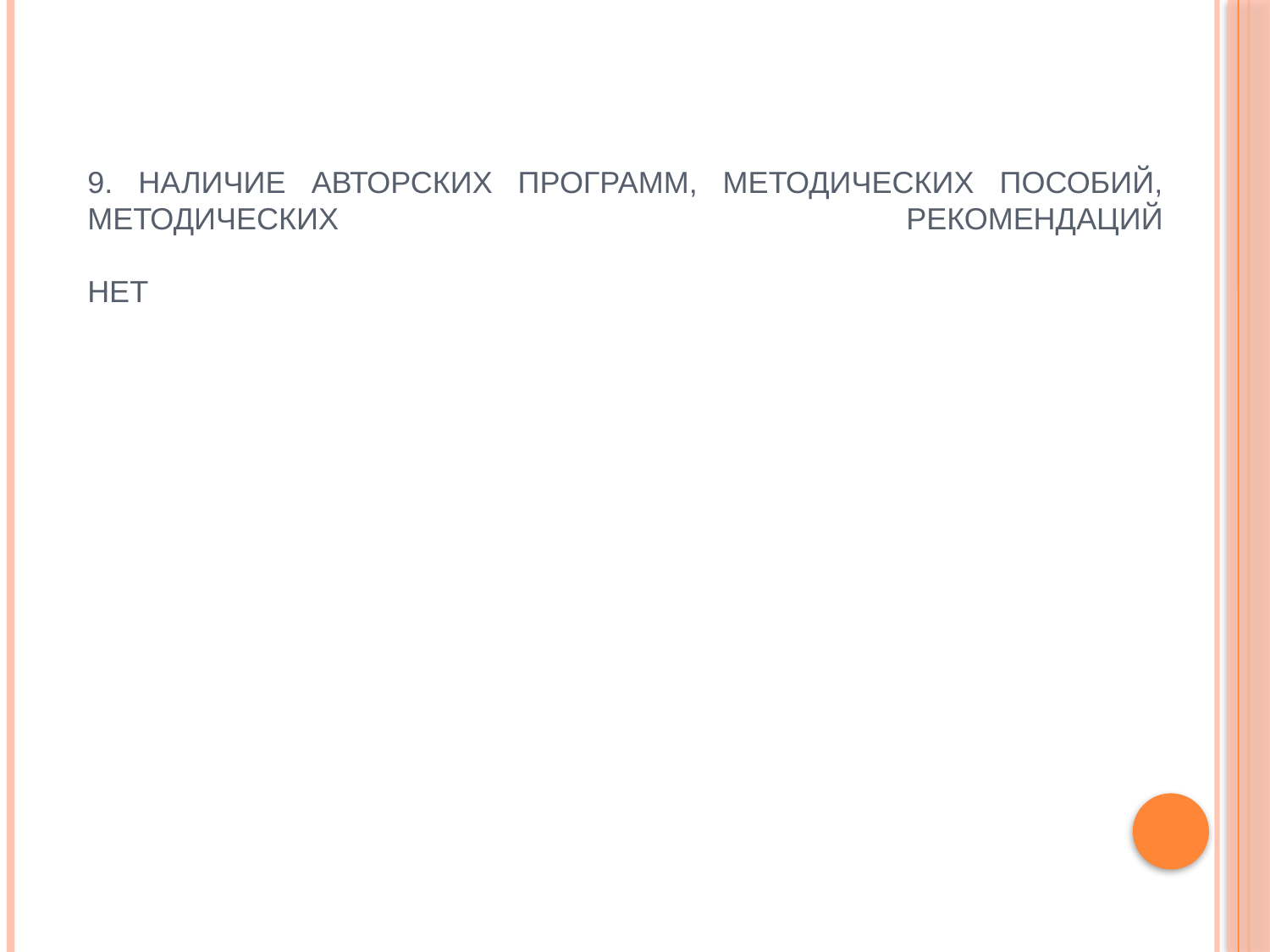

# 9. Наличие авторских программ, методических пособий, методических рекомендаций нет